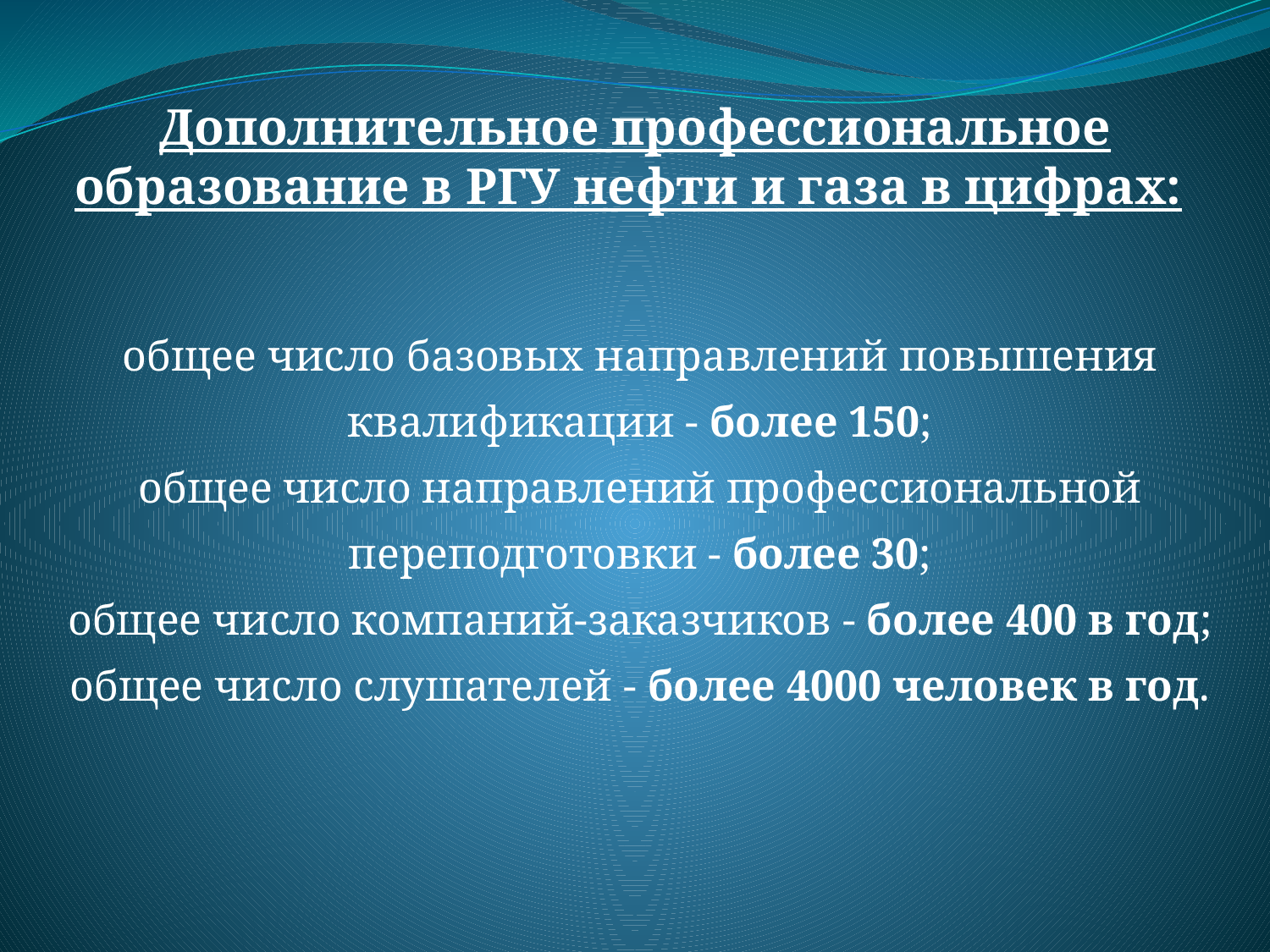

Дополнительное профессиональное образование в РГУ нефти и газа в цифрах:
общее число базовых направлений повышения квалификации - более 150;
общее число направлений профессиональной переподготовки - более 30;
общее число компаний-заказчиков - более 400 в год;
общее число слушателей - более 4000 человек в год.